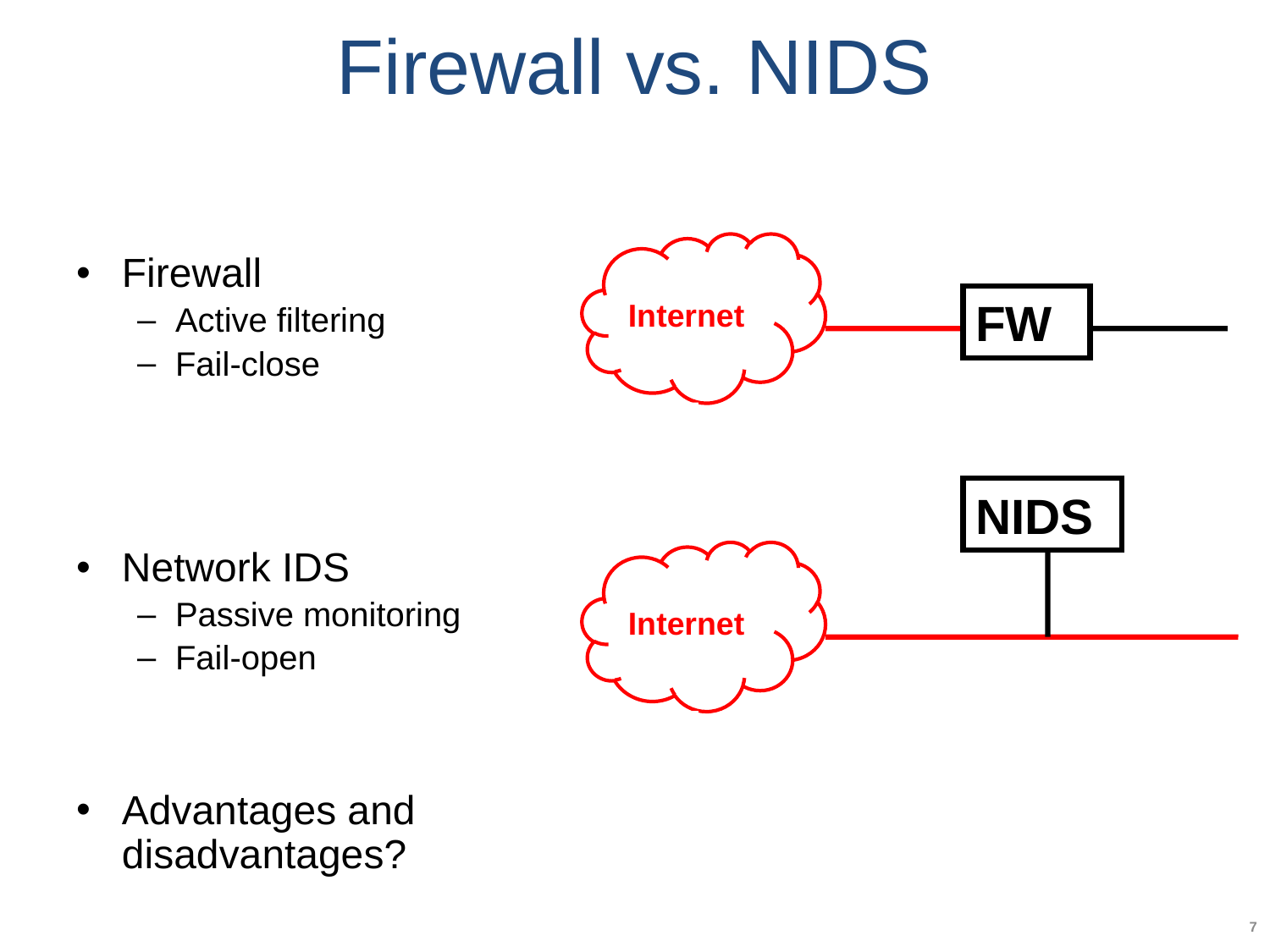

# Firewall vs. NIDS
Internet

Firewall
Active filtering
Fail-close

Network IDS
Passive monitoring
Fail-open

Advantages and disadvantages?
FW

NIDS
Internet

7